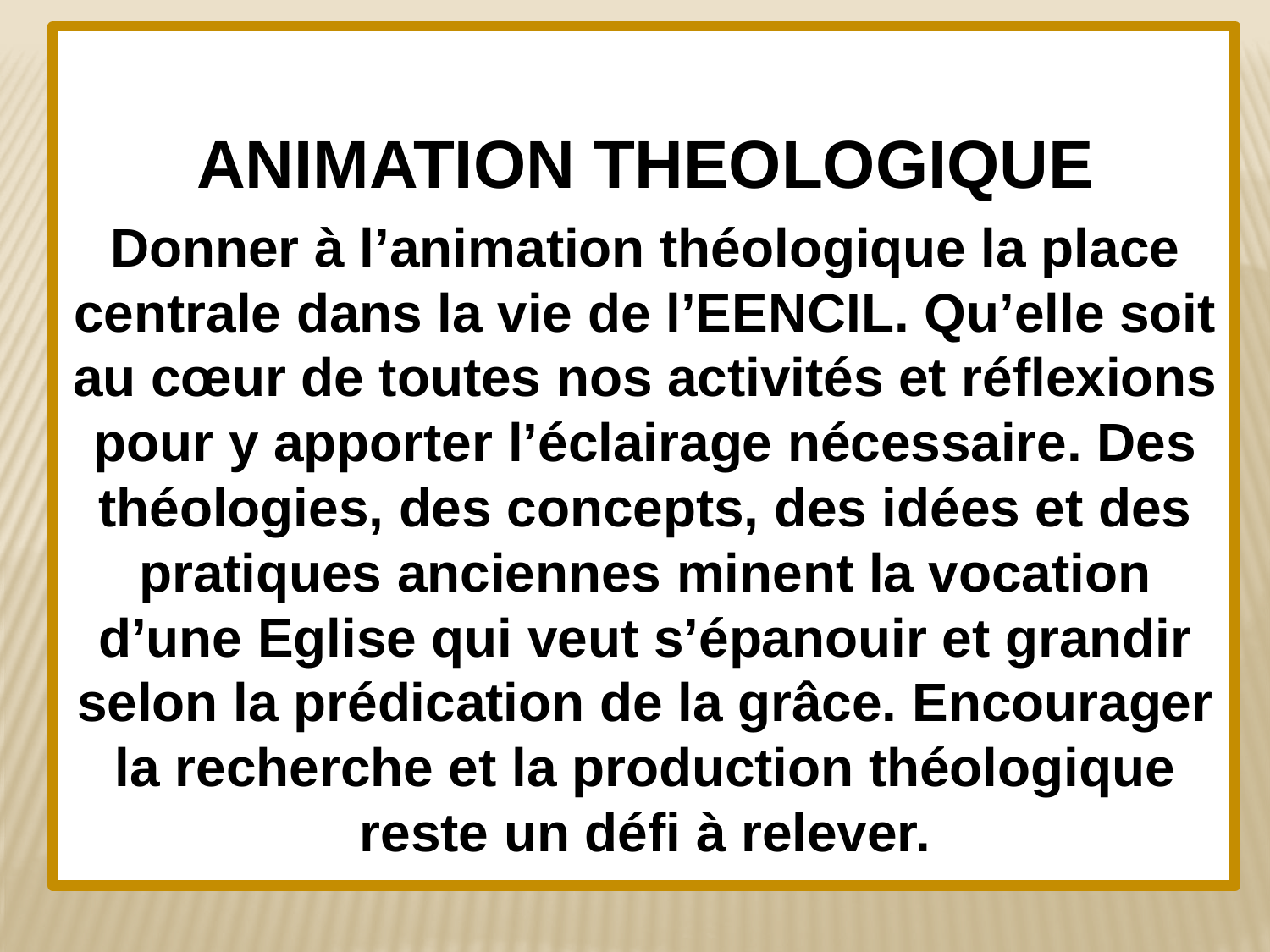

ANIMATION THEOLOGIQUE
Donner à l’animation théologique la place centrale dans la vie de l’EENCIL. Qu’elle soit au cœur de toutes nos activités et réflexions pour y apporter l’éclairage nécessaire. Des théologies, des concepts, des idées et des pratiques anciennes minent la vocation d’une Eglise qui veut s’épanouir et grandir selon la prédication de la grâce. Encourager la recherche et la production théologique reste un défi à relever.